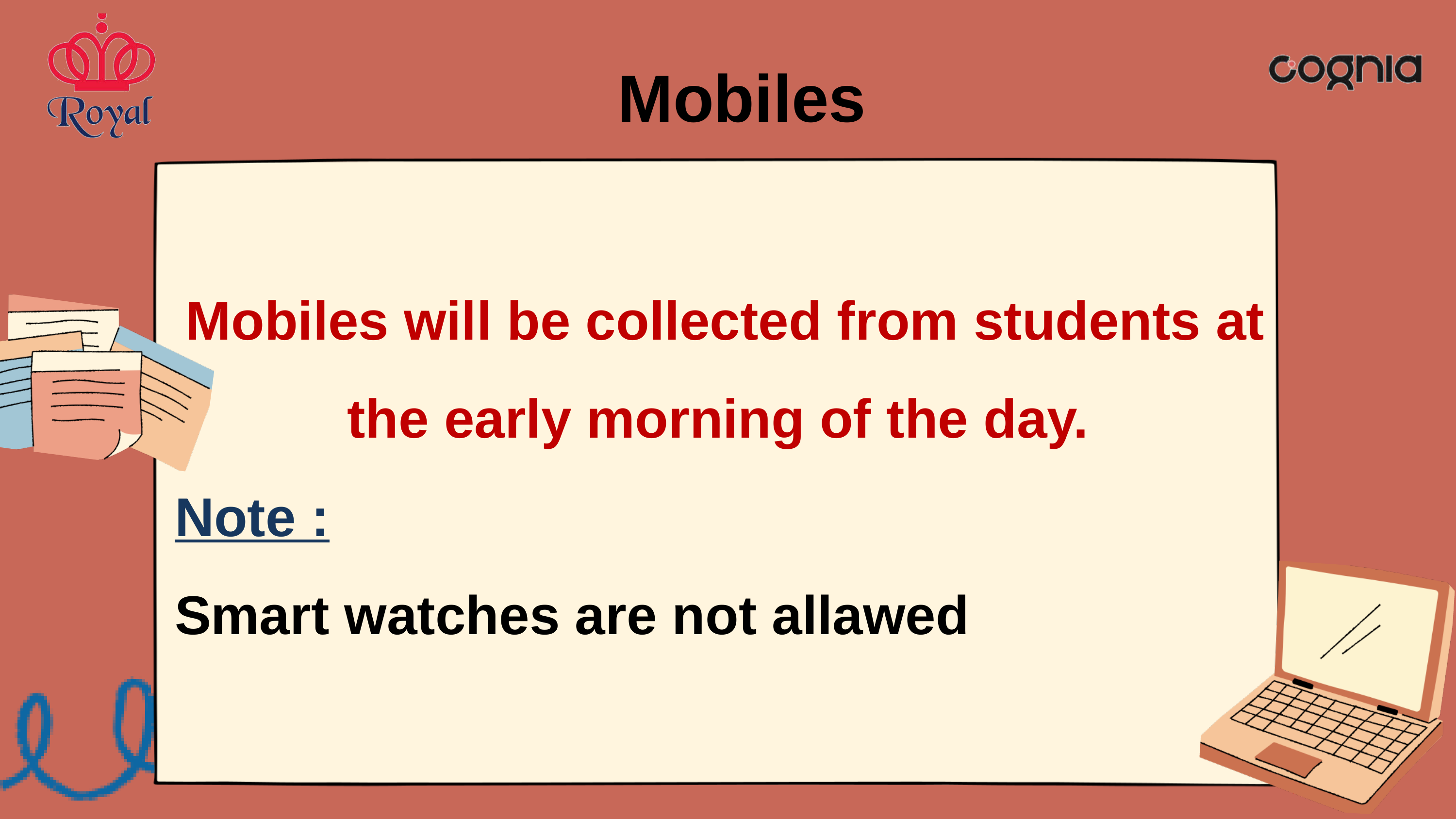

Mobiles

Mobiles will be collected from students at the early morning of the day.
Note :
Smart watches are not allawed